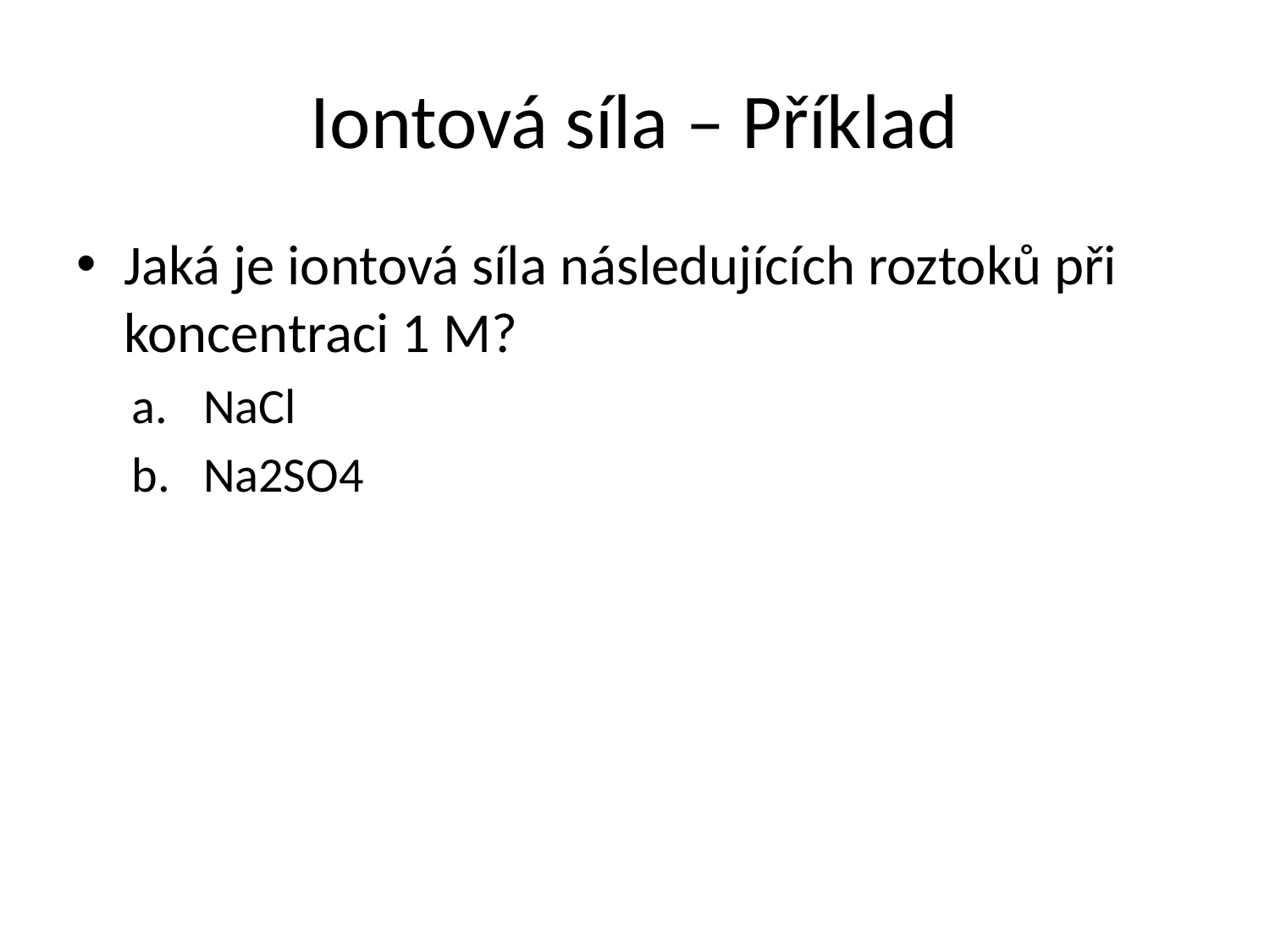

# Iontová síla – Příklad
Jaká je iontová síla následujících roztoků při koncentraci 1 M?
NaCl
Na2SO4